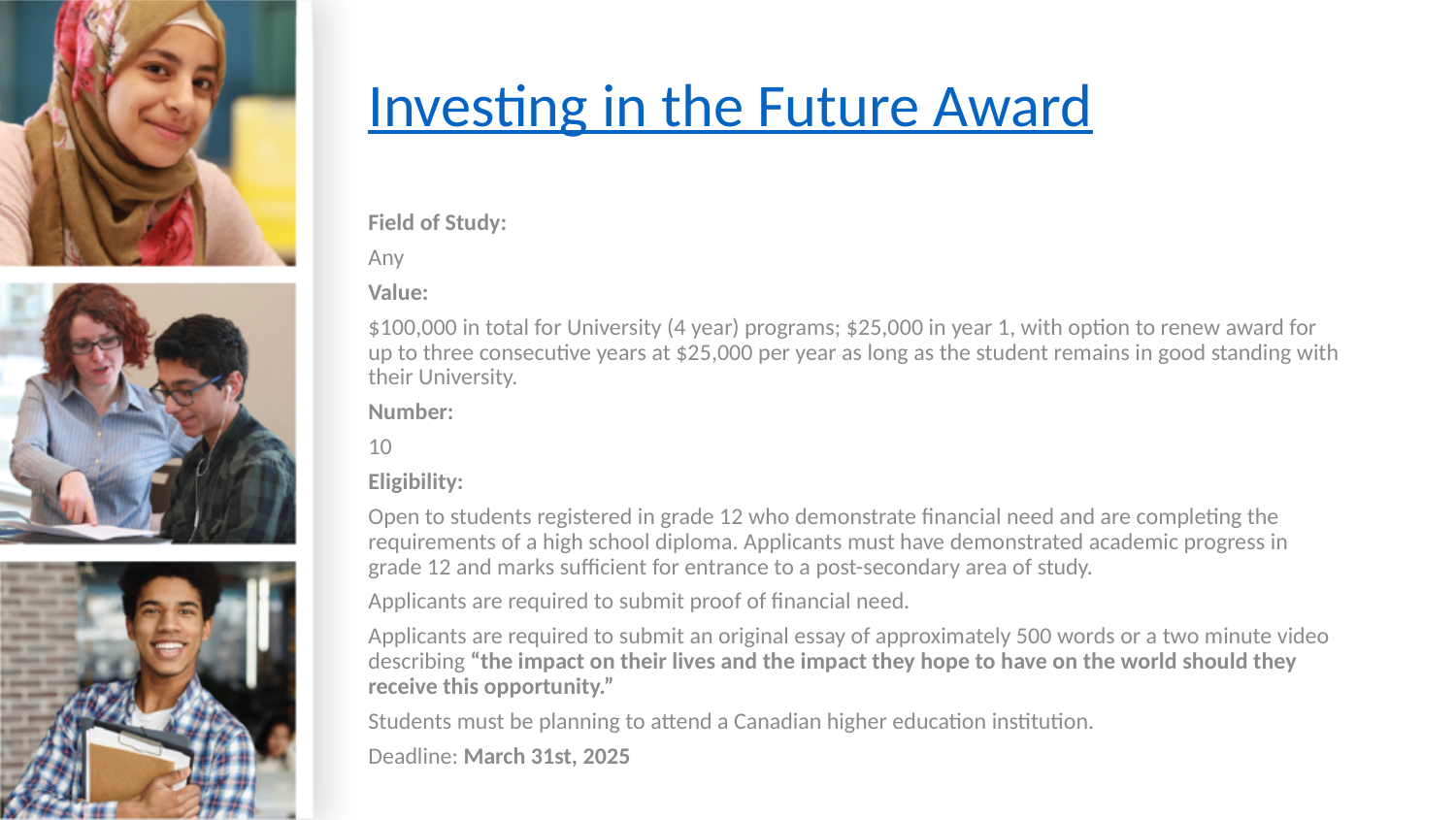

# Investing in the Future Award
Field of Study:
Any
Value:
$100,000 in total for University (4 year) programs; $25,000 in year 1, with option to renew award for up to three consecutive years at $25,000 per year as long as the student remains in good standing with their University.
Number:
10
Eligibility:
Open to students registered in grade 12 who demonstrate financial need and are completing the requirements of a high school diploma. Applicants must have demonstrated academic progress in grade 12 and marks sufficient for entrance to a post-secondary area of study.
Applicants are required to submit proof of financial need.
Applicants are required to submit an original essay of approximately 500 words or a two minute video describing “the impact on their lives and the impact they hope to have on the world should they receive this opportunity.”
Students must be planning to attend a Canadian higher education institution.
Deadline: March 31st, 2025